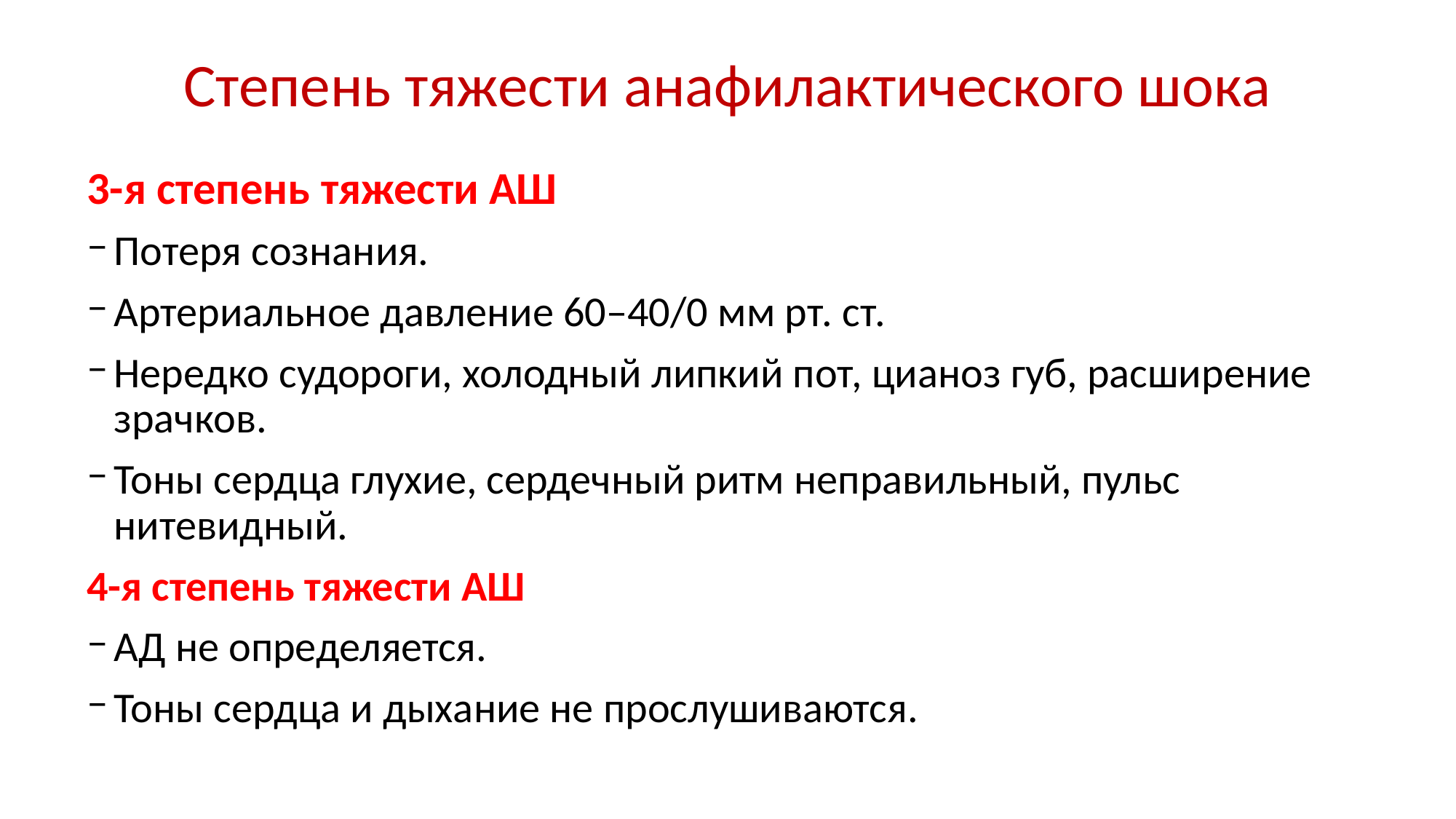

# Степень тяжести анафилактического шока
3-я степень тяжести АШ
Потеря сознания.
Артериальное давление 60–40/0 мм рт. ст.
Нередко судороги, холодный липкий пот, цианоз губ, расширение зрачков.
Тоны сердца глухие, сердечный ритм неправильный, пульс нитевидный.
4-я степень тяжести АШ
АД не определяется.
Тоны сердца и дыхание не прослушиваются.